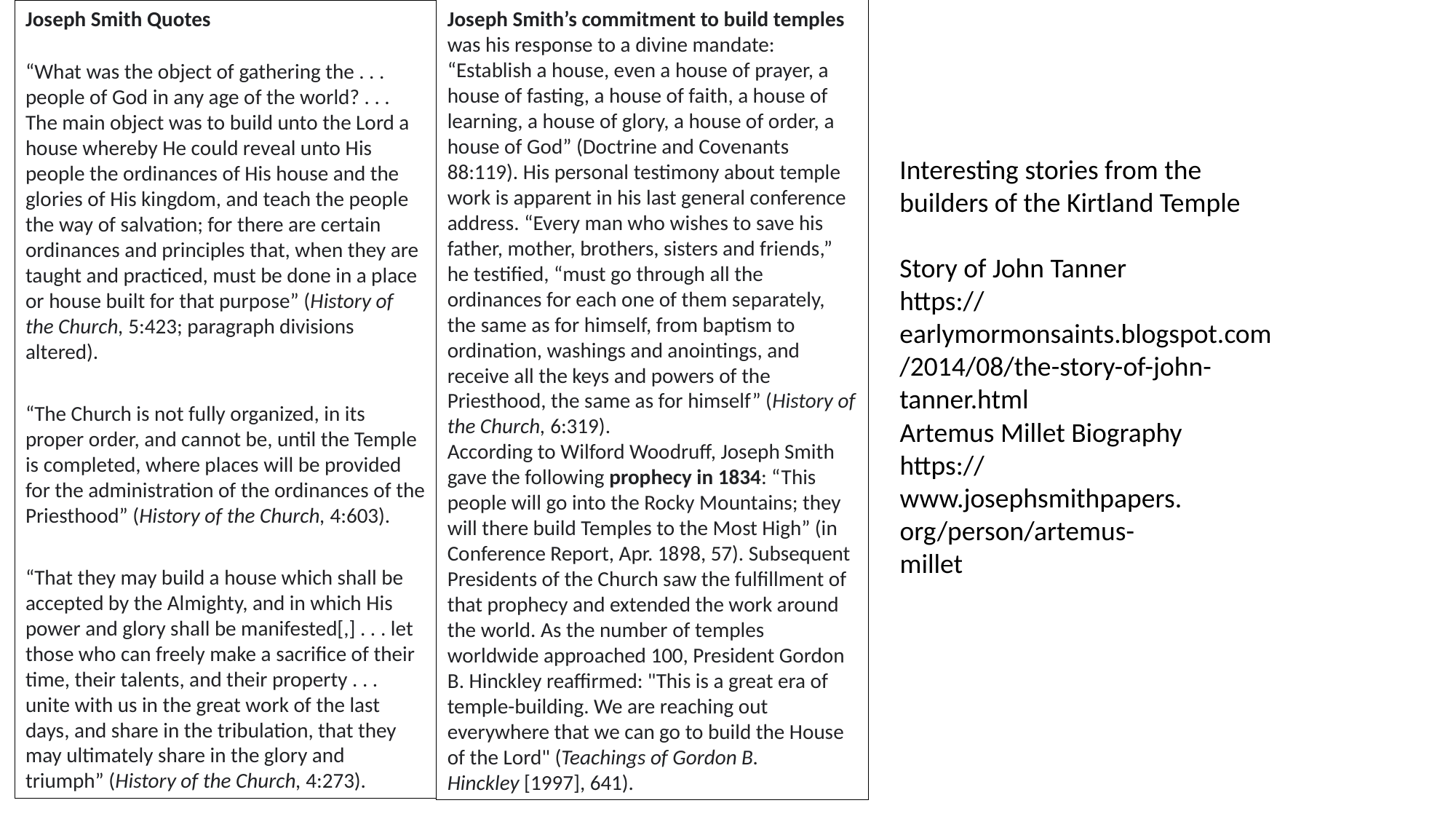

Joseph Smith Quotes
“What was the object of gathering the . . . people of God in any age of the world? . . . The main object was to build unto the Lord a house whereby He could reveal unto His people the ordinances of His house and the glories of His kingdom, and teach the people the way of salvation; for there are certain ordinances and principles that, when they are taught and practiced, must be done in a place or house built for that purpose” (History of the Church, 5:423; paragraph divisions altered).
“The Church is not fully organized, in its proper order, and cannot be, until the Temple is completed, where places will be provided for the administration of the ordinances of the Priesthood” (History of the Church, 4:603).
“That they may build a house which shall be accepted by the Almighty, and in which His power and glory shall be manifested[,] . . . let those who can freely make a sacrifice of their time, their talents, and their property . . . unite with us in the great work of the last days, and share in the tribulation, that they may ultimately share in the glory and triumph” (History of the Church, 4:273).
Joseph Smith’s commitment to build temples was his response to a divine mandate: “Establish a house, even a house of prayer, a house of fasting, a house of faith, a house of learning, a house of glory, a house of order, a house of God” (Doctrine and Covenants 88:119). His personal testimony about temple work is apparent in his last general conference address. “Every man who wishes to save his father, mother, brothers, sisters and friends,” he testified, “must go through all the ordinances for each one of them separately, the same as for himself, from baptism to ordination, washings and anointings, and receive all the keys and powers of the Priesthood, the same as for himself” (History of the Church, 6:319).
According to Wilford Woodruff, Joseph Smith gave the following prophecy in 1834: “This people will go into the Rocky Mountains; they will there build Temples to the Most High” (in Conference Report, Apr. 1898, 57). Subsequent Presidents of the Church saw the fulfillment of that prophecy and extended the work around the world. As the number of temples worldwide approached 100, President Gordon B. Hinckley reaffirmed: "This is a great era of temple-building. We are reaching out everywhere that we can go to build the House of the Lord" (Teachings of Gordon B. Hinckley [1997], 641).
Interesting stories from the builders of the Kirtland Temple
Story of John Tanner
https://earlymormonsaints.blogspot.com/2014/08/the-story-of-john-tanner.html
Artemus Millet Biography
https://www.josephsmithpapers.org/person/artemus-millet